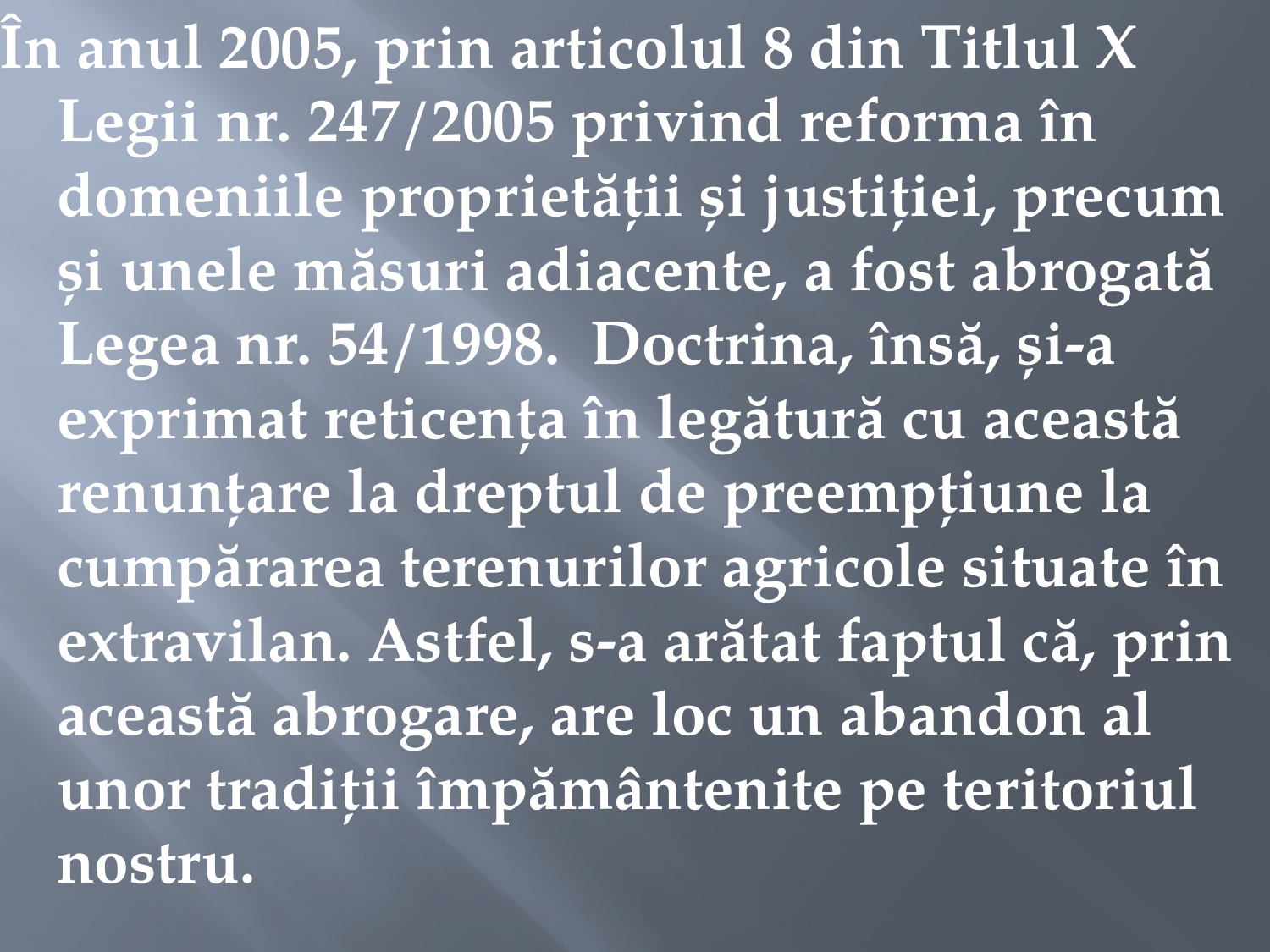

În anul 2005, prin articolul 8 din Titlul X Legii nr. 247/2005 privind reforma în domeniile proprietății și justiției, precum și unele măsuri adiacente, a fost abrogată Legea nr. 54/1998.  Doctrina, însă, și-a exprimat reticența în legătură cu această renunțare la dreptul de preempțiune la cumpărarea terenurilor agricole situate în extravilan. Astfel, s-a arătat faptul că, prin această abrogare, are loc un abandon al unor tradiții împământenite pe teritoriul nostru.
#